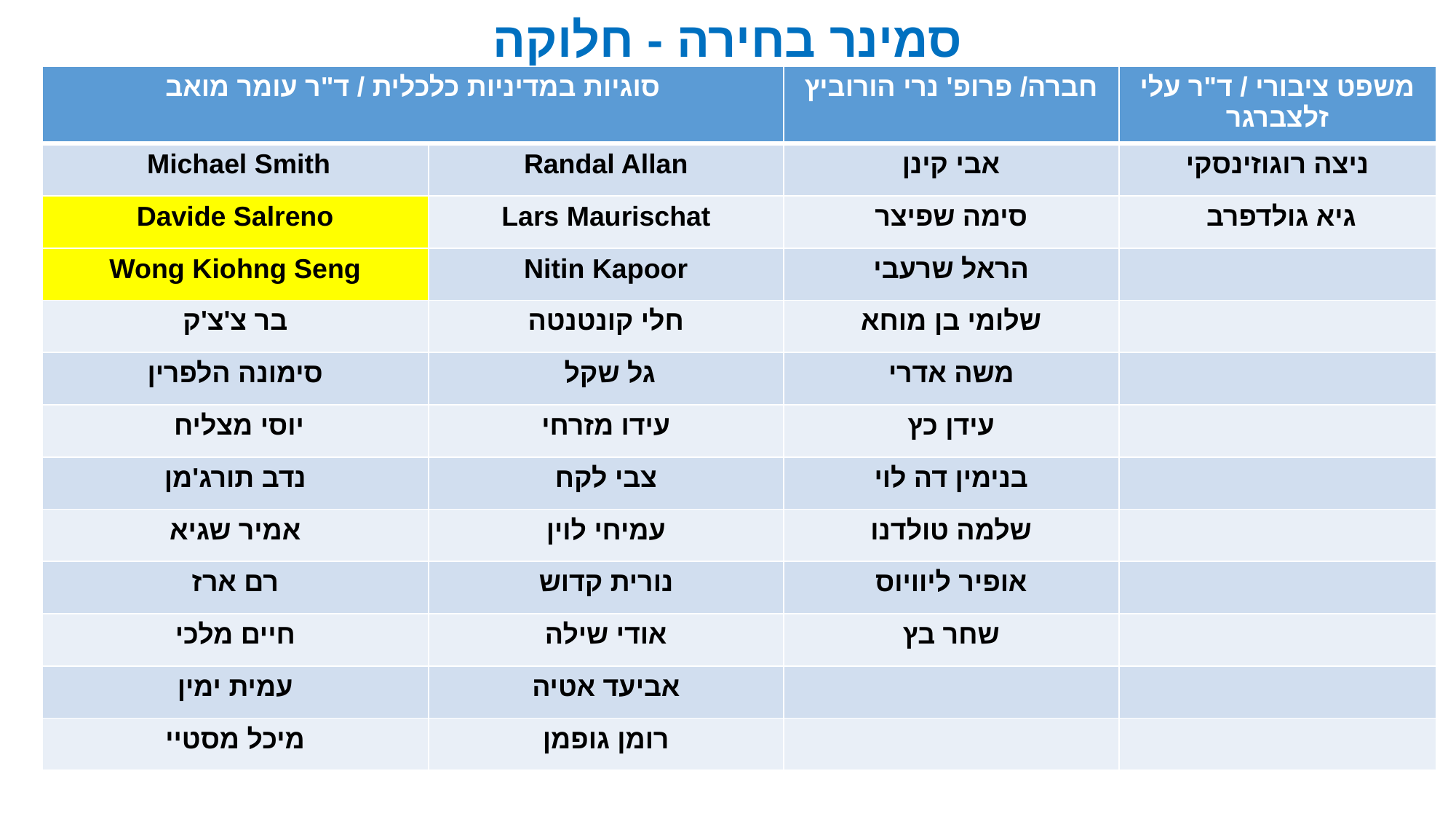

סמינר בחירה - חלוקה
| סוגיות במדיניות כלכלית / ד"ר עומר מואב |  | חברה/ פרופ' נרי הורוביץ | משפט ציבורי / ד"ר עלי זלצברגר |
| --- | --- | --- | --- |
| Michael Smith | Randal Allan | אבי קינן | ניצה רוגוזינסקי |
| Davide Salreno | Lars Maurischat | סימה שפיצר | גיא גולדפרב |
| Wong Kiohng Seng | Nitin Kapoor | הראל שרעבי |  |
| בר צ'צ'ק | חלי קונטנטה | שלומי בן מוחא |  |
| סימונה הלפרין | גל שקל | משה אדרי |  |
| יוסי מצליח | עידו מזרחי | עידן כץ |  |
| נדב תורג'מן | צבי לקח | בנימין דה לוי |  |
| אמיר שגיא | עמיחי לוין | שלמה טולדנו |  |
| רם ארז | נורית קדוש | אופיר ליוויוס |  |
| חיים מלכי | אודי שילה | שחר בץ |  |
| עמית ימין | אביעד אטיה |  |  |
| מיכל מסטיי | רומן גופמן |  |  |